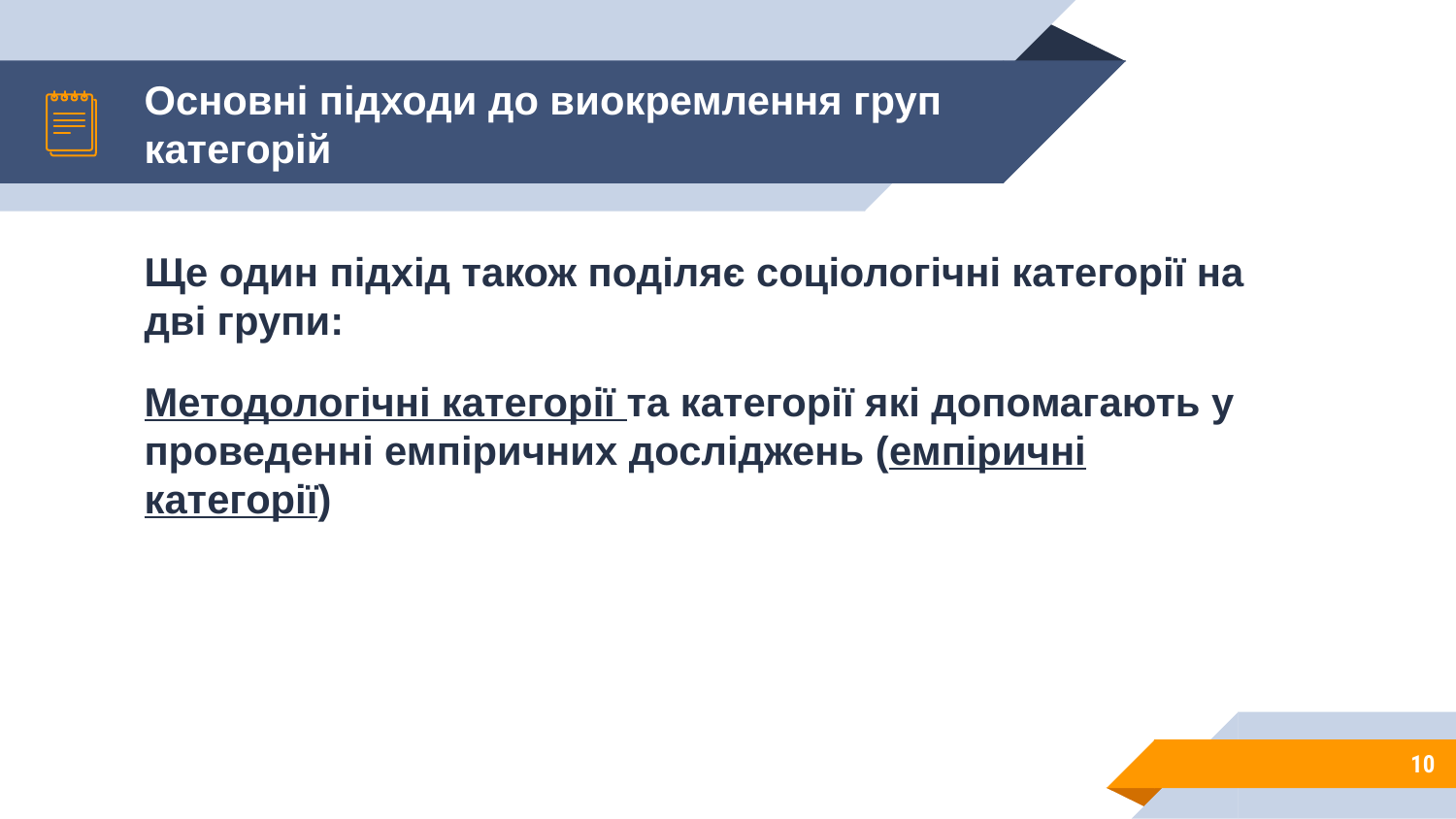

# Основні підходи до виокремлення груп категорій

Ще один підхід також поділяє соціологічні категорії на дві групи:
Методологічні категорії та категорії які допомагають у проведенні емпіричних досліджень (емпіричні категорії)
10